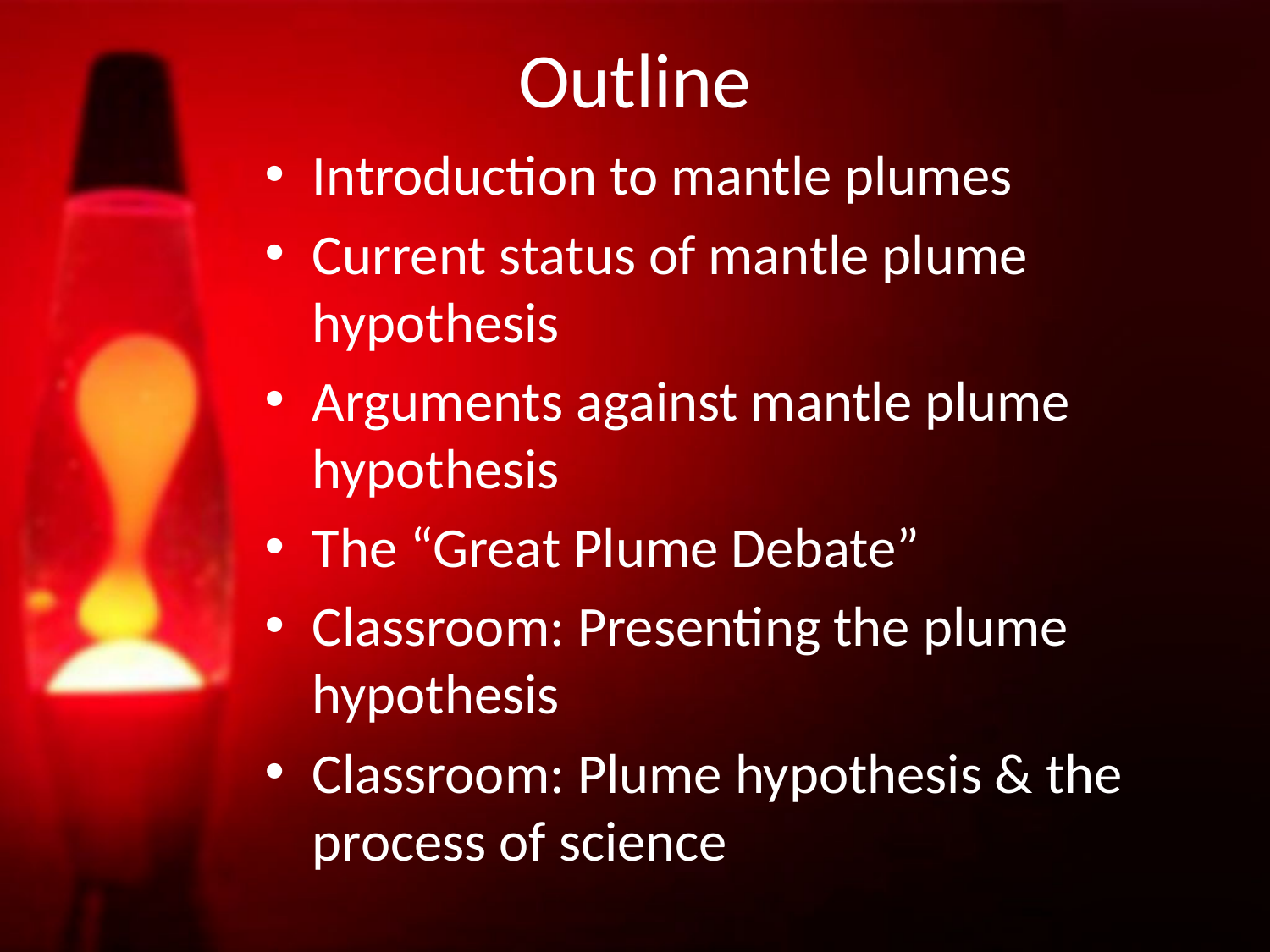

# Outline
Introduction to mantle plumes
Current status of mantle plume hypothesis
Arguments against mantle plume hypothesis
The “Great Plume Debate”
Classroom: Presenting the plume hypothesis
Classroom: Plume hypothesis & the process of science